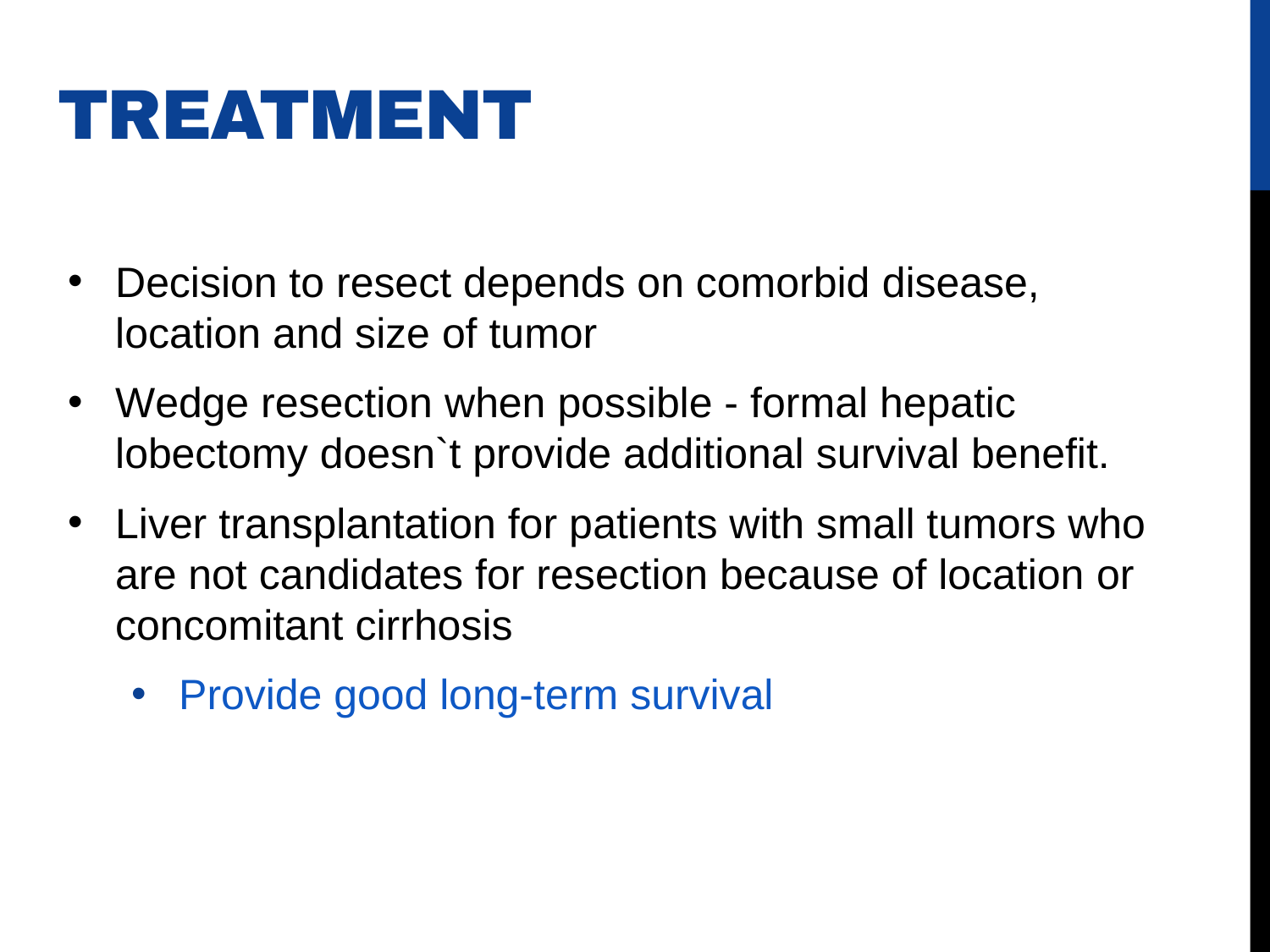

# TREATMENT
Decision to resect depends on comorbid disease, location and size of tumor
Wedge resection when possible - formal hepatic lobectomy doesn`t provide additional survival benefit.
Liver transplantation for patients with small tumors who are not candidates for resection because of location or concomitant cirrhosis
Provide good long-term survival